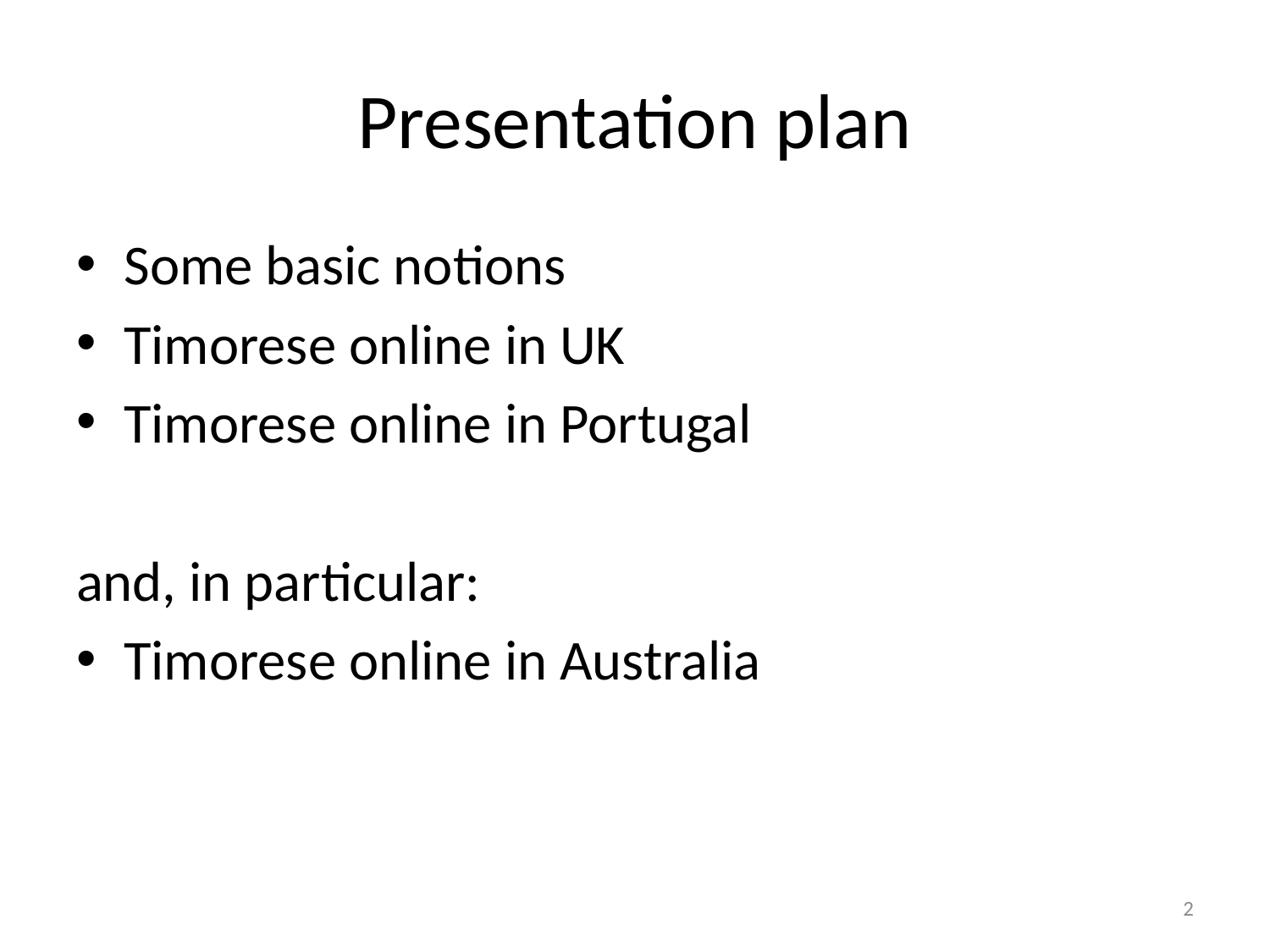

# Presentation plan
Some basic notions
Timorese online in UK
Timorese online in Portugal

and, in particular:
Timorese online in Australia
2